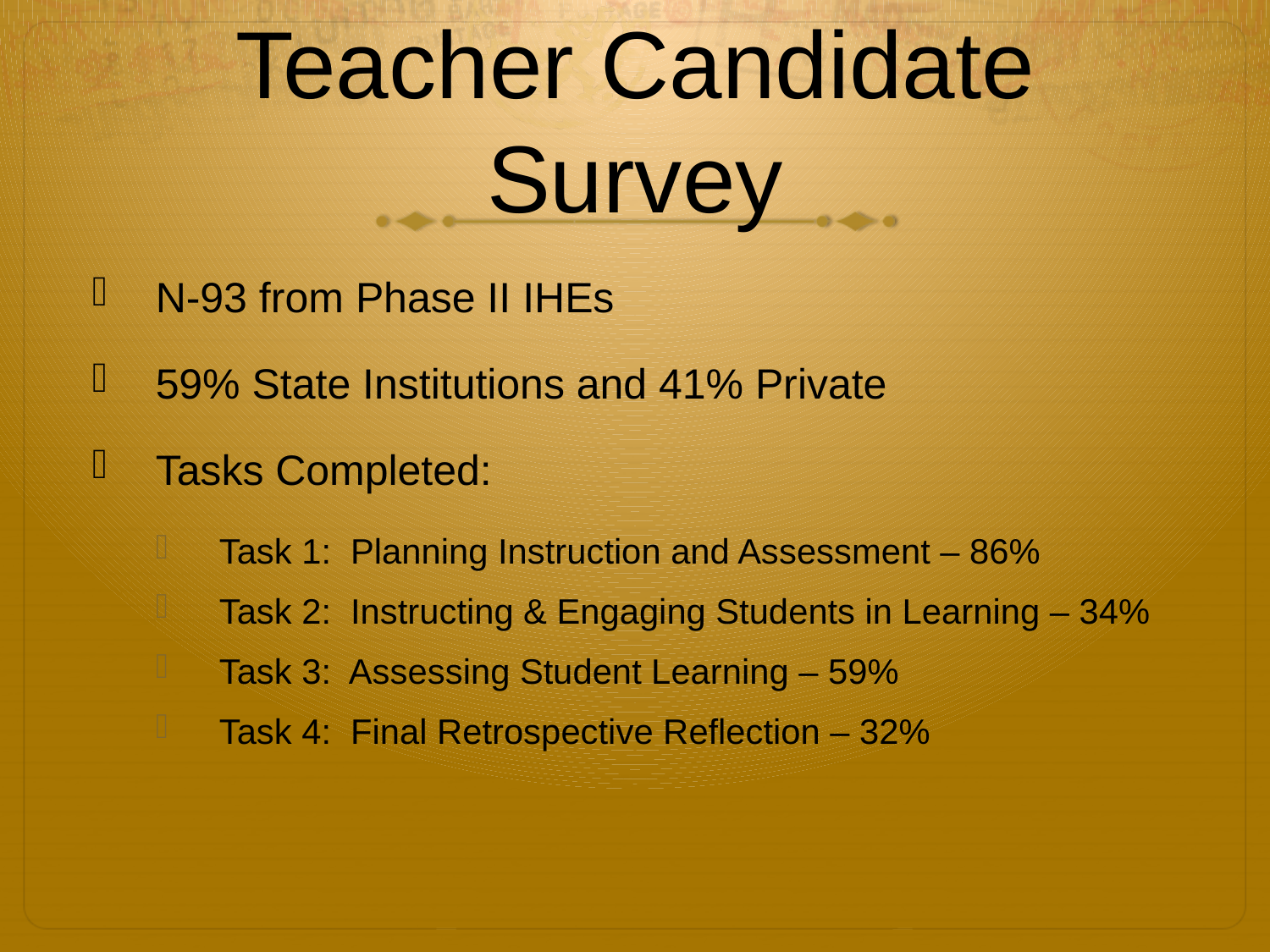

# Teacher Candidate Survey
N-93 from Phase II IHEs
59% State Institutions and 41% Private
Tasks Completed:
Task 1:  Planning Instruction and Assessment – 86%
Task 2:  Instructing & Engaging Students in Learning – 34%
Task 3:  Assessing Student Learning – 59%
Task 4:  Final Retrospective Reflection – 32%